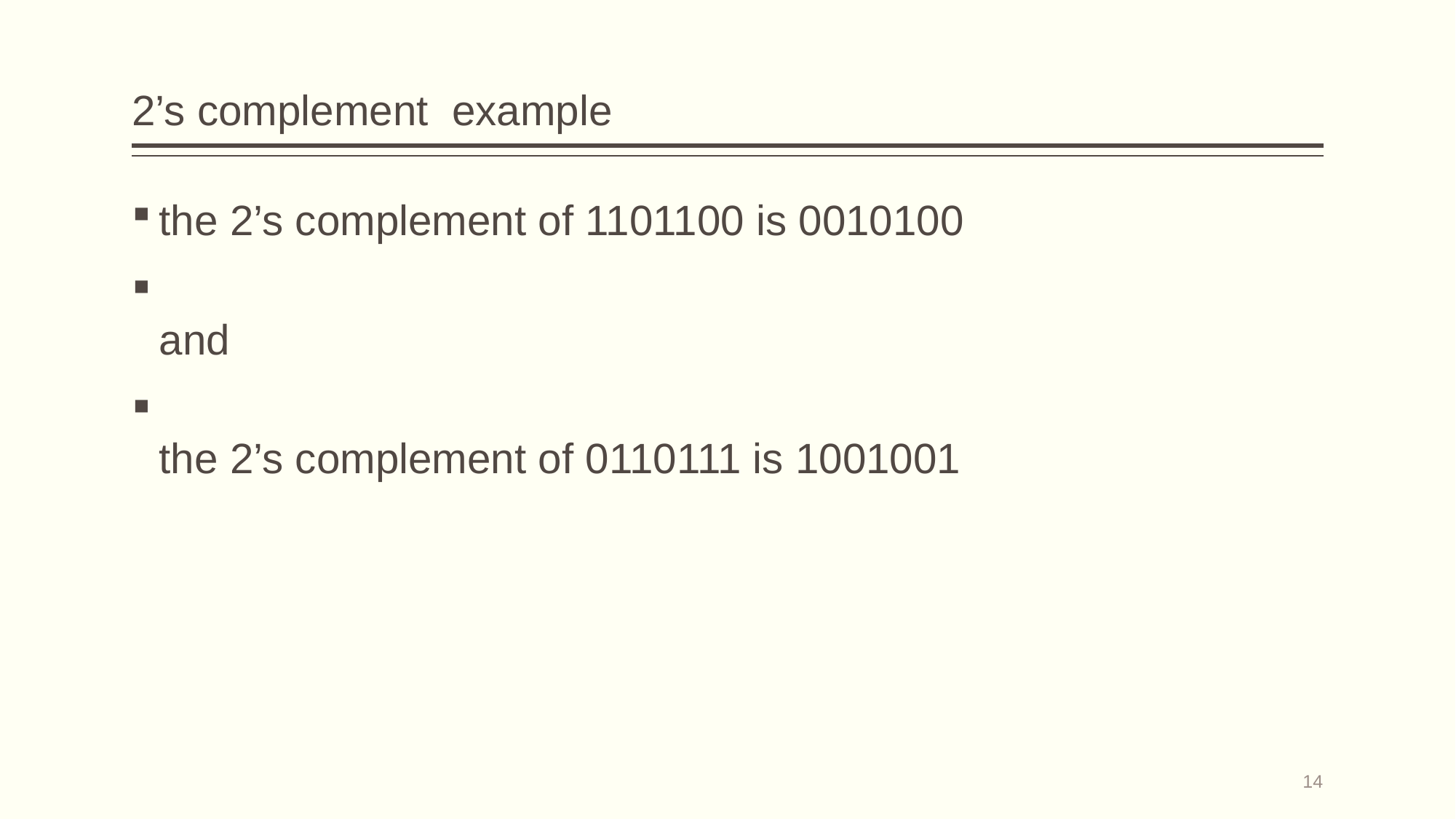

# 2’s complement  example
the 2’s complement of 1101100 is 0010100
and
the 2’s complement of 0110111 is 1001001
14